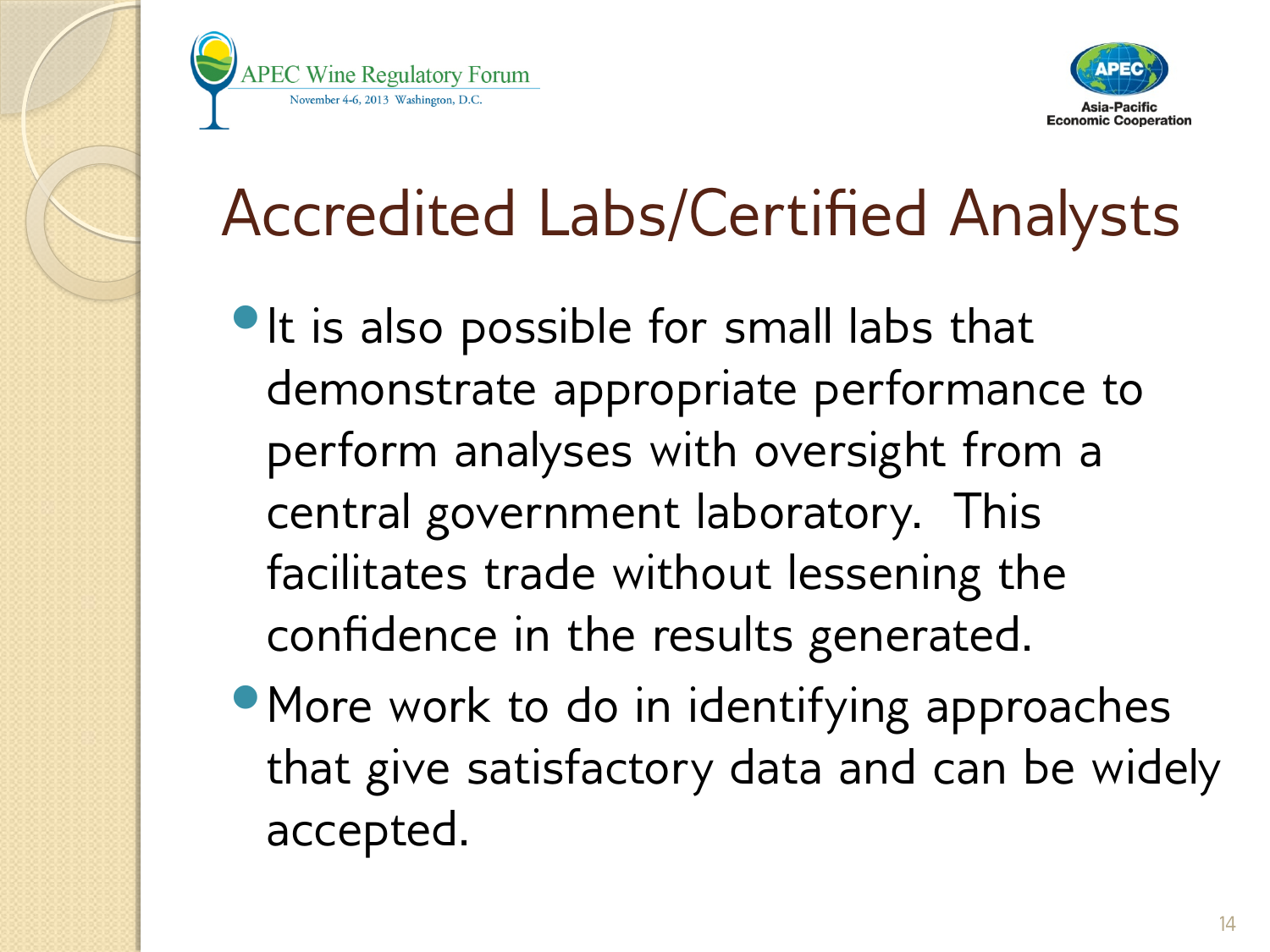

# Accredited Labs/Certified Analysts
It is also possible for small labs that demonstrate appropriate performance to perform analyses with oversight from a central government laboratory.  This facilitates trade without lessening the confidence in the results generated.
More work to do in identifying approaches that give satisfactory data and can be widely accepted.
14